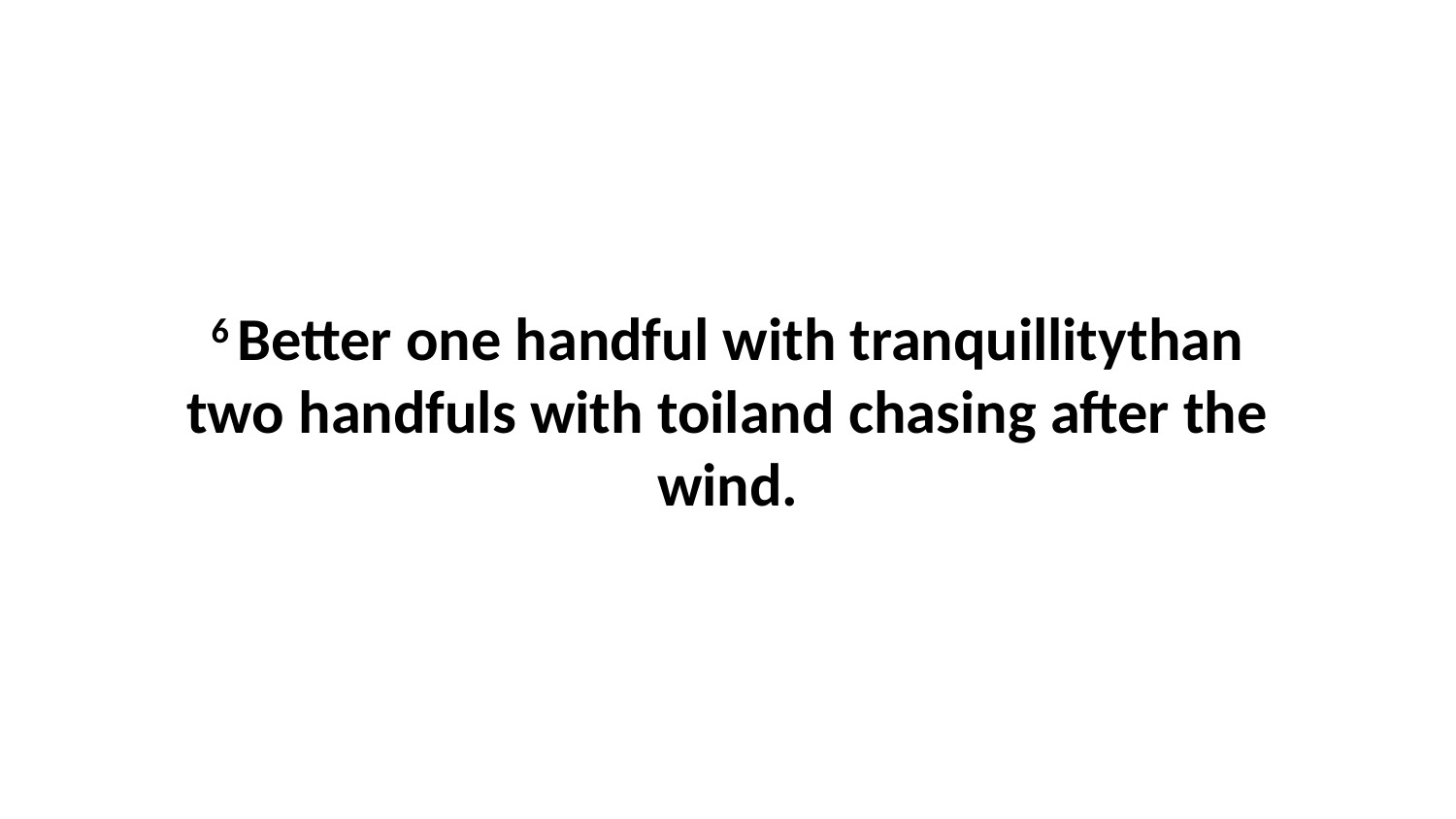

6 Better one handful with tranquillitythan two handfuls with toiland chasing after the wind.